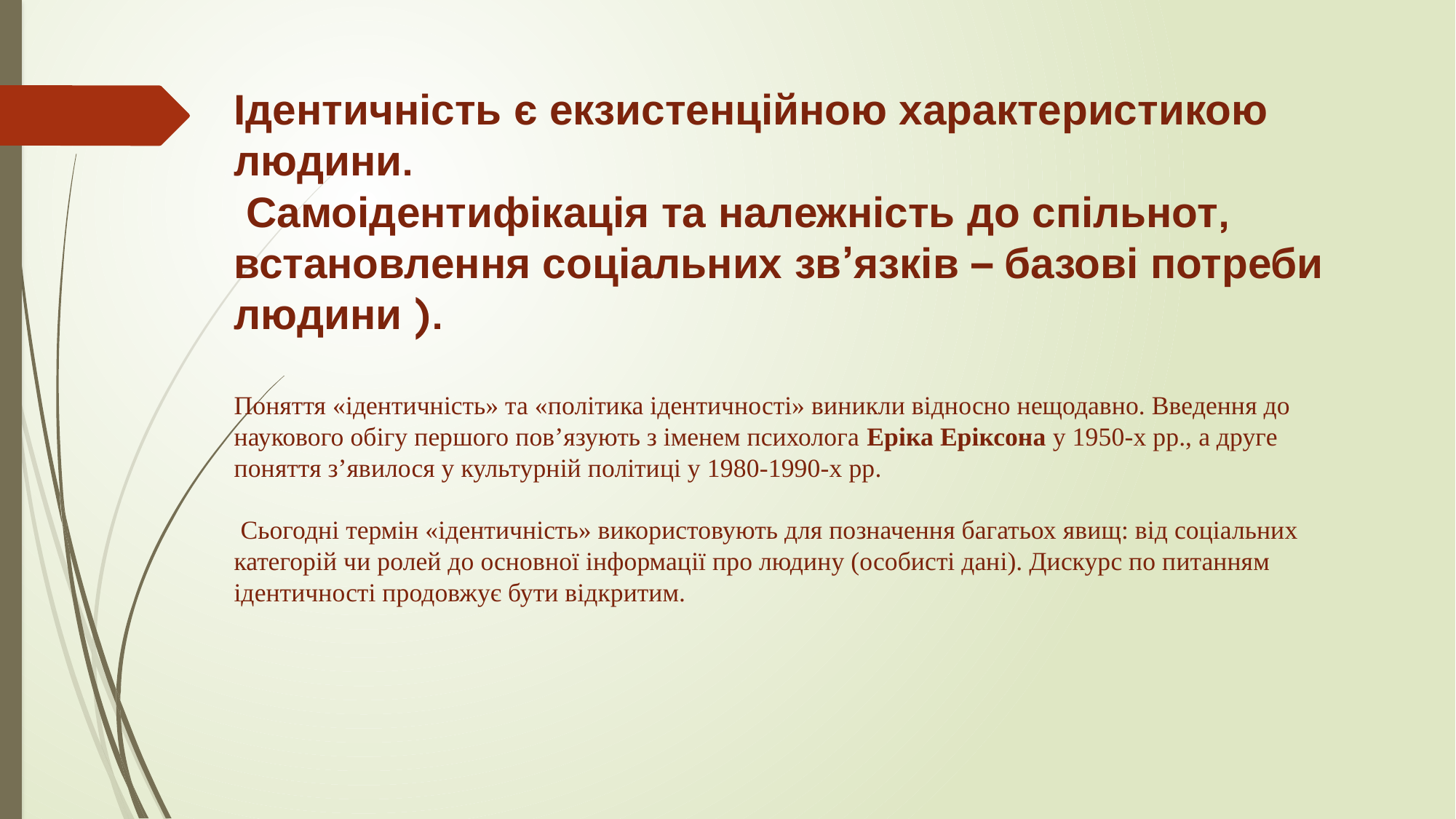

# Ідентичність є екзистенційною характеристикою людини. Самоідентифікація та належність до спільнот, встановлення соціальних зв’язків – базові потреби людини ). Поняття «ідентичність» та «політика ідентичності» виникли відносно нещодавно. Введення до наукового обігу першого повʼязують з іменем психолога Еріка Еріксона у 1950-х рр., а друге поняття зʼявилося у культурній політиці у 1980-1990-х рр.   Сьогодні термін «ідентичність» використовують для позначення багатьох явищ: від соціальних категорій чи ролей до основної інформації про людину (особисті дані). Дискурс по питанням ідентичності продовжує бути відкритим.